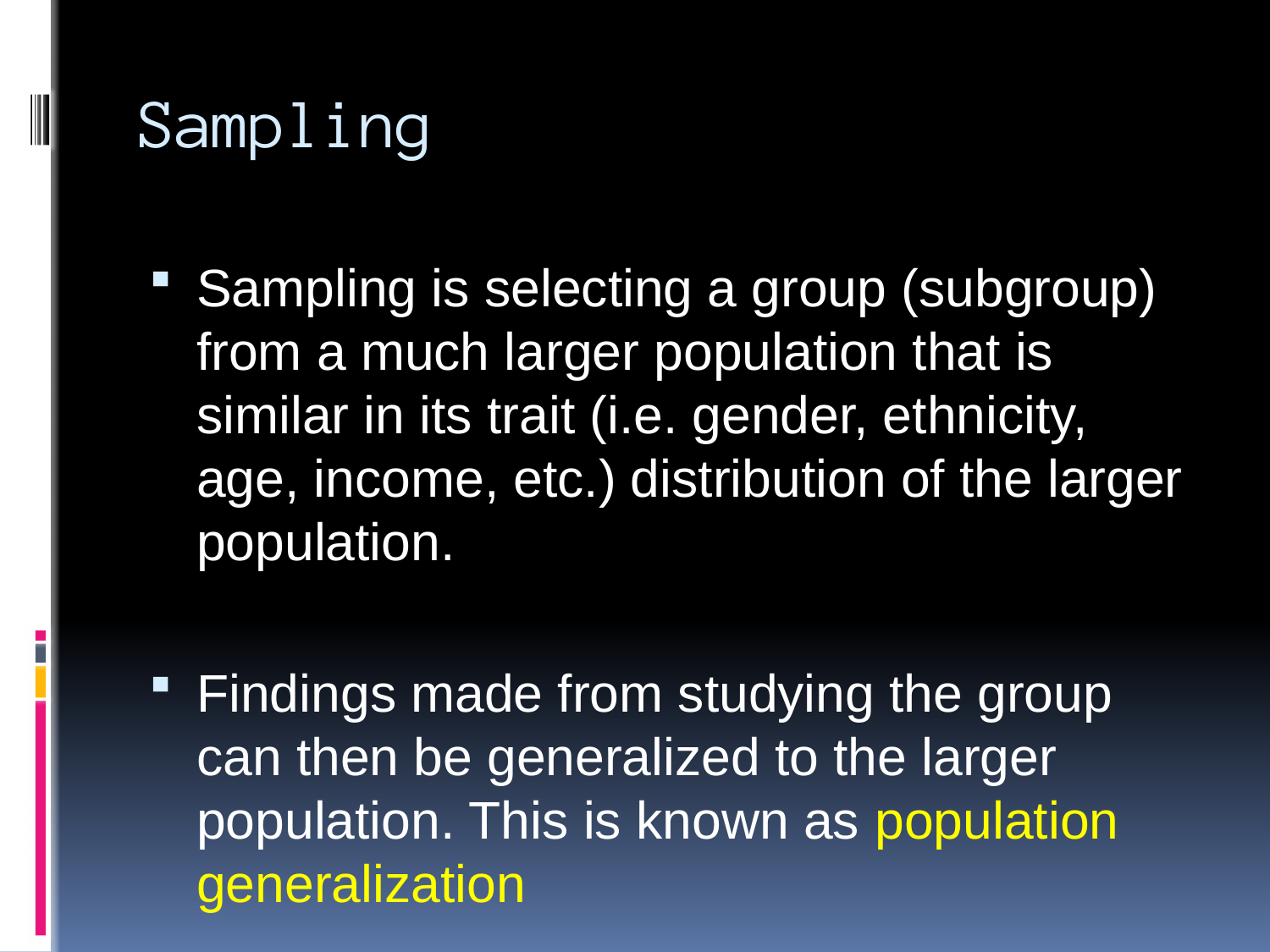

# Sampling
Sampling is selecting a group (subgroup) from a much larger population that is similar in its trait (i.e. gender, ethnicity, age, income, etc.) distribution of the larger population.

Findings made from studying the group can then be generalized to the larger population. This is known as population generalization